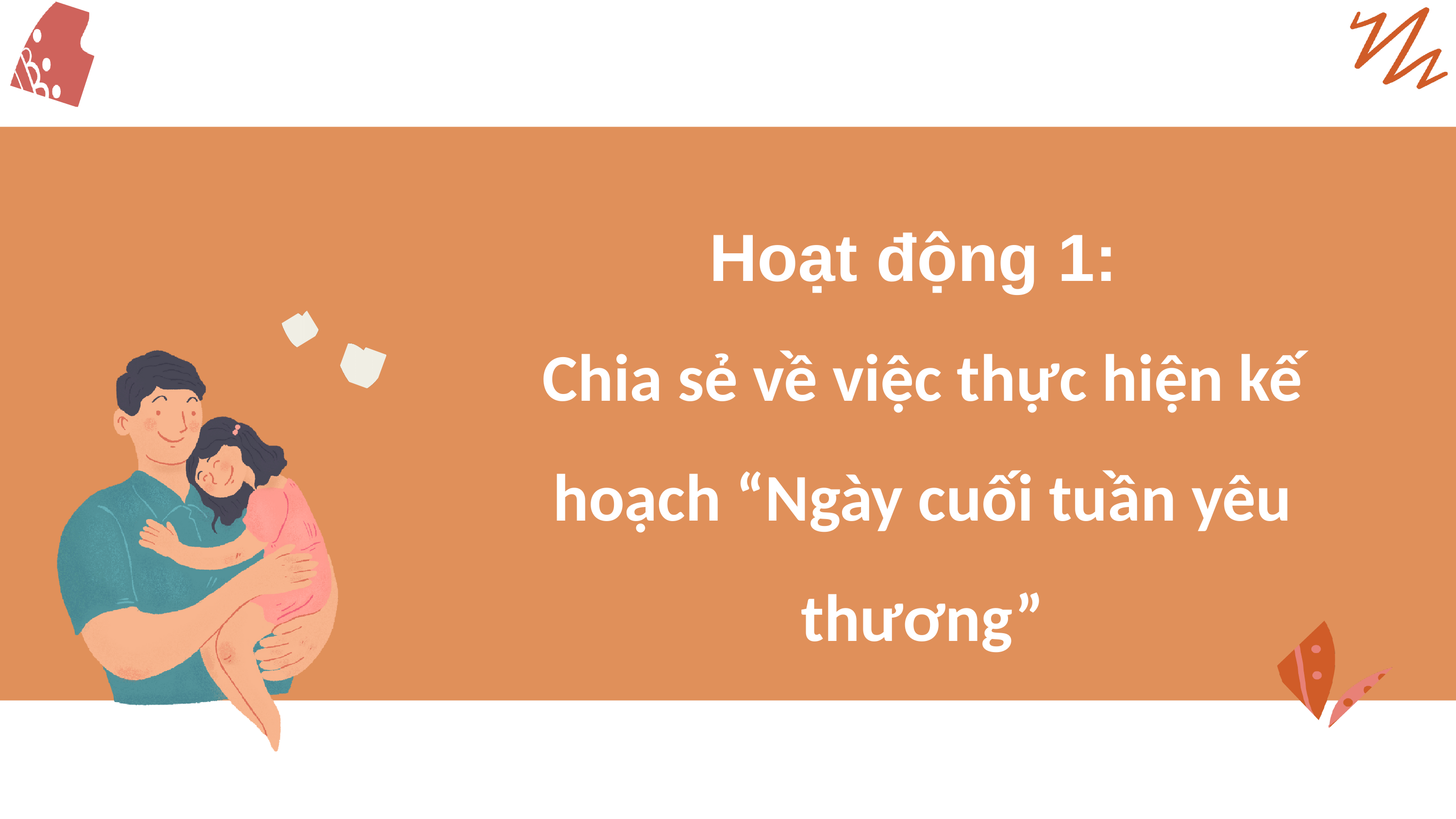

Hoạt động 1:
Chia sẻ về việc thực hiện kế hoạch “Ngày cuối tuần yêu thương”